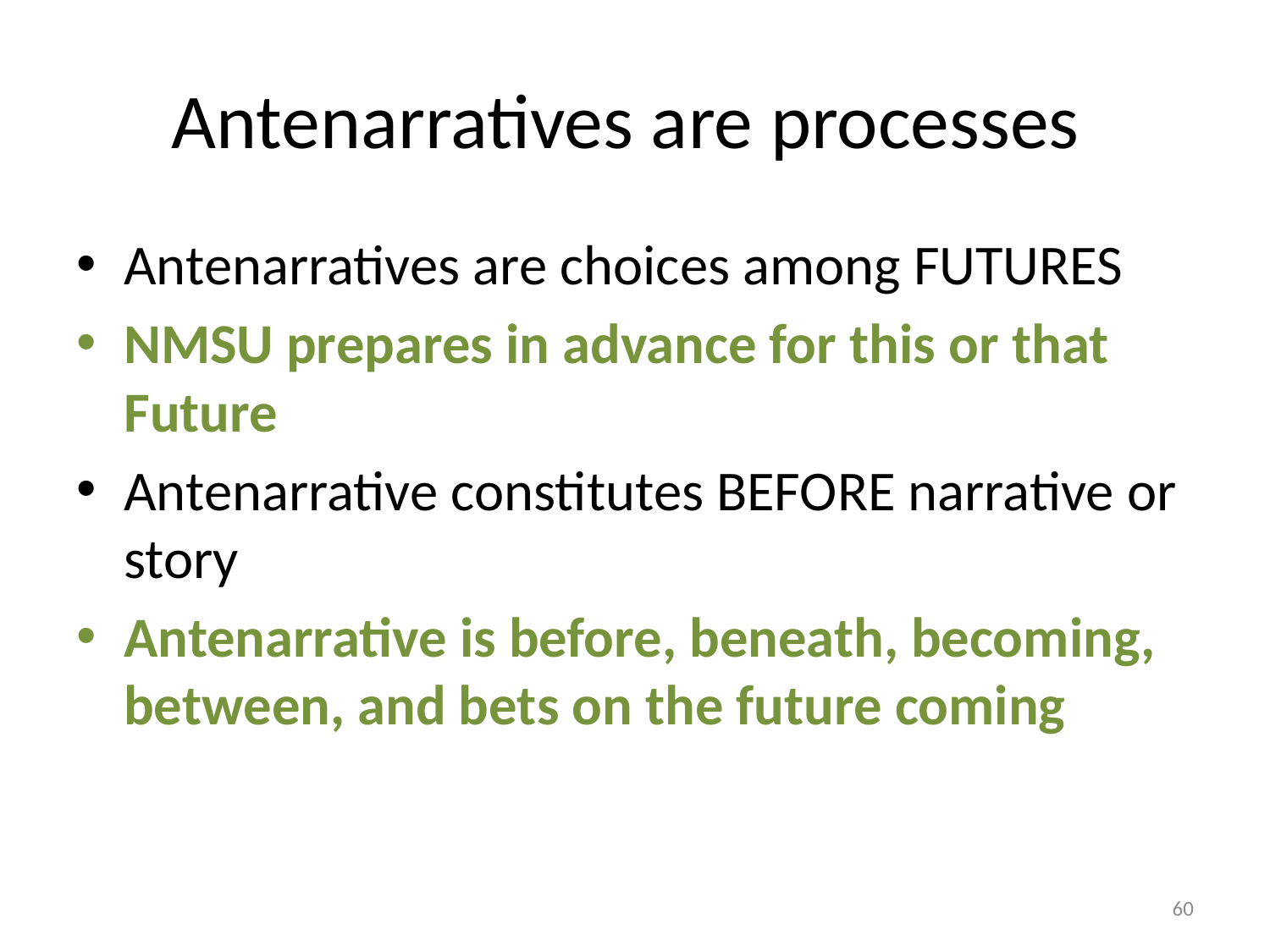

# Antenarratives are processes
Antenarratives are choices among FUTURES
NMSU prepares in advance for this or that Future
Antenarrative constitutes BEFORE narrative or story
Antenarrative is before, beneath, becoming, between, and bets on the future coming
60